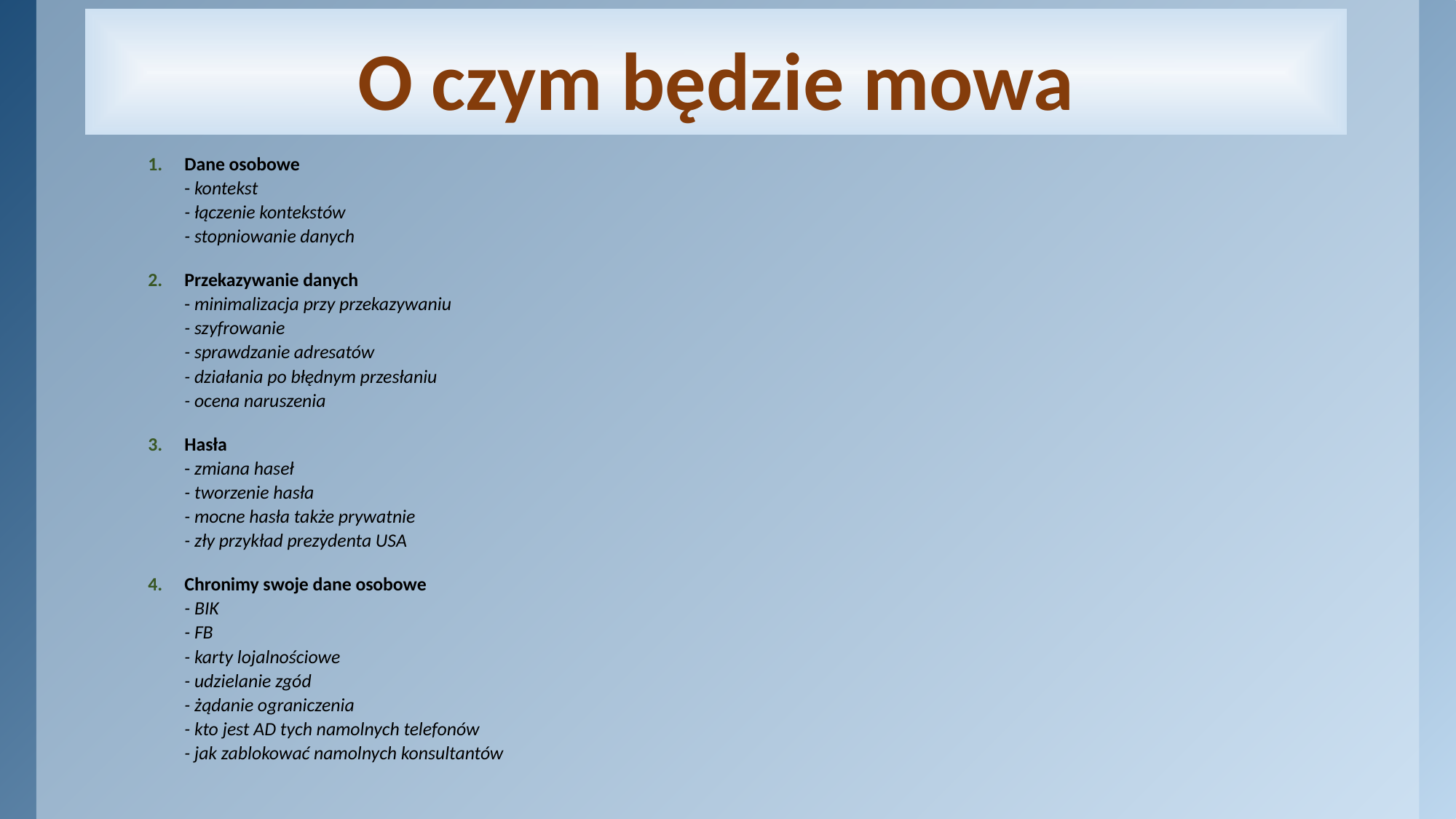

# O czym będzie mowa
Dane osobowe
- kontekst
- łączenie kontekstów
- stopniowanie danych
Przekazywanie danych
- minimalizacja przy przekazywaniu
- szyfrowanie
- sprawdzanie adresatów
- działania po błędnym przesłaniu
- ocena naruszenia
Hasła
- zmiana haseł
- tworzenie hasła
- mocne hasła także prywatnie
- zły przykład prezydenta USA
Chronimy swoje dane osobowe
- BIK
- FB
- karty lojalnościowe
- udzielanie zgód
- żądanie ograniczenia
- kto jest AD tych namolnych telefonów
- jak zablokować namolnych konsultantów